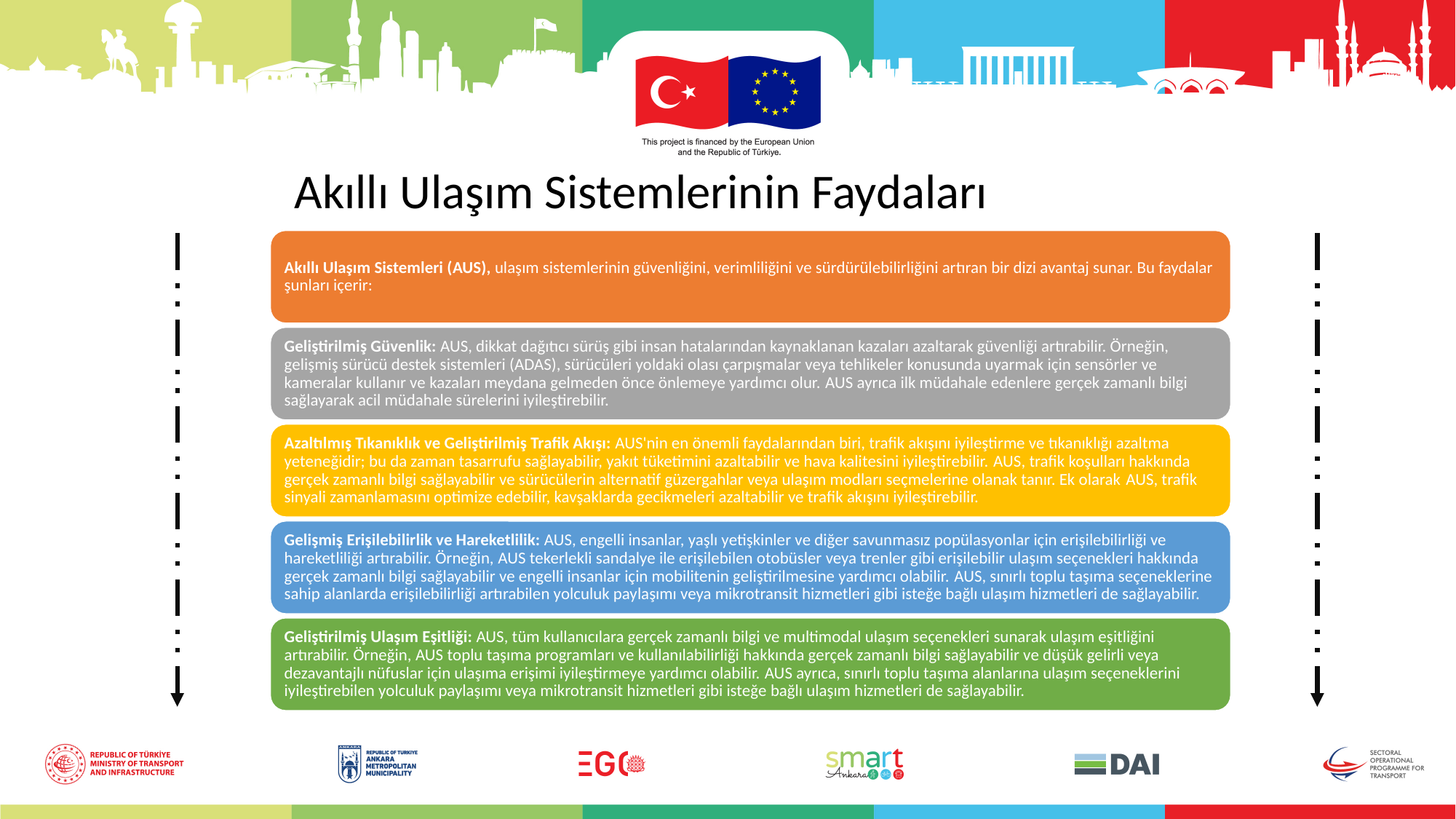

Akıllı Ulaşım Sistemlerinin Faydaları
Akıllı Ulaşım Sistemleri (AUS), ulaşım sistemlerinin güvenliğini, verimliliğini ve sürdürülebilirliğini artıran bir dizi avantaj sunar. Bu faydalar şunları içerir:
Geliştirilmiş Güvenlik: AUS, dikkat dağıtıcı sürüş gibi insan hatalarından kaynaklanan kazaları azaltarak güvenliği artırabilir. Örneğin, gelişmiş sürücü destek sistemleri (ADAS), sürücüleri yoldaki olası çarpışmalar veya tehlikeler konusunda uyarmak için sensörler ve kameralar kullanır ve kazaları meydana gelmeden önce önlemeye yardımcı olur. AUS ayrıca ilk müdahale edenlere gerçek zamanlı bilgi sağlayarak acil müdahale sürelerini iyileştirebilir.
Azaltılmış Tıkanıklık ve Geliştirilmiş Trafik Akışı: AUS'nin en önemli faydalarından biri, trafik akışını iyileştirme ve tıkanıklığı azaltma yeteneğidir; bu da zaman tasarrufu sağlayabilir, yakıt tüketimini azaltabilir ve hava kalitesini iyileştirebilir. AUS, trafik koşulları hakkında gerçek zamanlı bilgi sağlayabilir ve sürücülerin alternatif güzergahlar veya ulaşım modları seçmelerine olanak tanır. Ek olarak AUS, trafik sinyali zamanlamasını optimize edebilir, kavşaklarda gecikmeleri azaltabilir ve trafik akışını iyileştirebilir.
Gelişmiş Erişilebilirlik ve Hareketlilik: AUS, engelli insanlar, yaşlı yetişkinler ve diğer savunmasız popülasyonlar için erişilebilirliği ve hareketliliği artırabilir. Örneğin, AUS tekerlekli sandalye ile erişilebilen otobüsler veya trenler gibi erişilebilir ulaşım seçenekleri hakkında gerçek zamanlı bilgi sağlayabilir ve engelli insanlar için mobilitenin geliştirilmesine yardımcı olabilir. AUS, sınırlı toplu taşıma seçeneklerine sahip alanlarda erişilebilirliği artırabilen yolculuk paylaşımı veya mikrotransit hizmetleri gibi isteğe bağlı ulaşım hizmetleri de sağlayabilir.
Geliştirilmiş Ulaşım Eşitliği: AUS, tüm kullanıcılara gerçek zamanlı bilgi ve multimodal ulaşım seçenekleri sunarak ulaşım eşitliğini artırabilir. Örneğin, AUS toplu taşıma programları ve kullanılabilirliği hakkında gerçek zamanlı bilgi sağlayabilir ve düşük gelirli veya dezavantajlı nüfuslar için ulaşıma erişimi iyileştirmeye yardımcı olabilir. AUS ayrıca, sınırlı toplu taşıma alanlarına ulaşım seçeneklerini iyileştirebilen yolculuk paylaşımı veya mikrotransit hizmetleri gibi isteğe bağlı ulaşım hizmetleri de sağlayabilir.